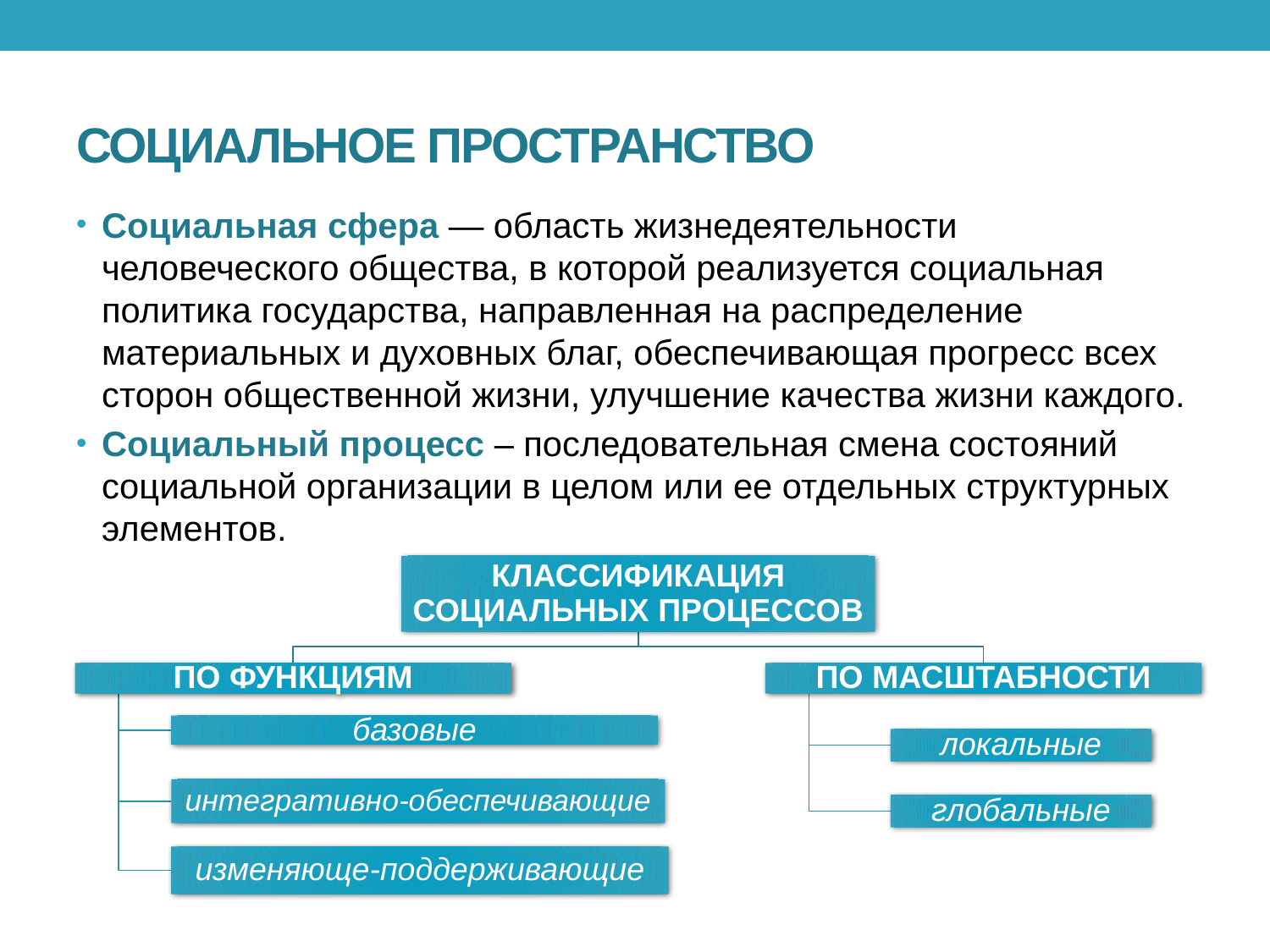

# СОЦИАЛЬНОЕ ПРОСТРАНСТВО
Социальная сфера — область жизнедеятельности человеческого общества, в которой реализуется социальная политика государства, направленная на распределение материальных и духовных благ, обеспечивающая прогресс всех сторон общественной жизни, улучшение качества жизни каждого.
Социальный процесс – последовательная смена состояний социальной организации в целом или ее отдельных структурных элементов.
КЛАССИФИКАЦИЯ СОЦИАЛЬНЫХ ПРОЦЕССОВ
ПО ФУНКЦИЯМ
ба­зовые
интегративно-обеспечивающие
изменяюще-поддерживающие
ПО МАСШТАБНОСТИ
локальные
глобальные